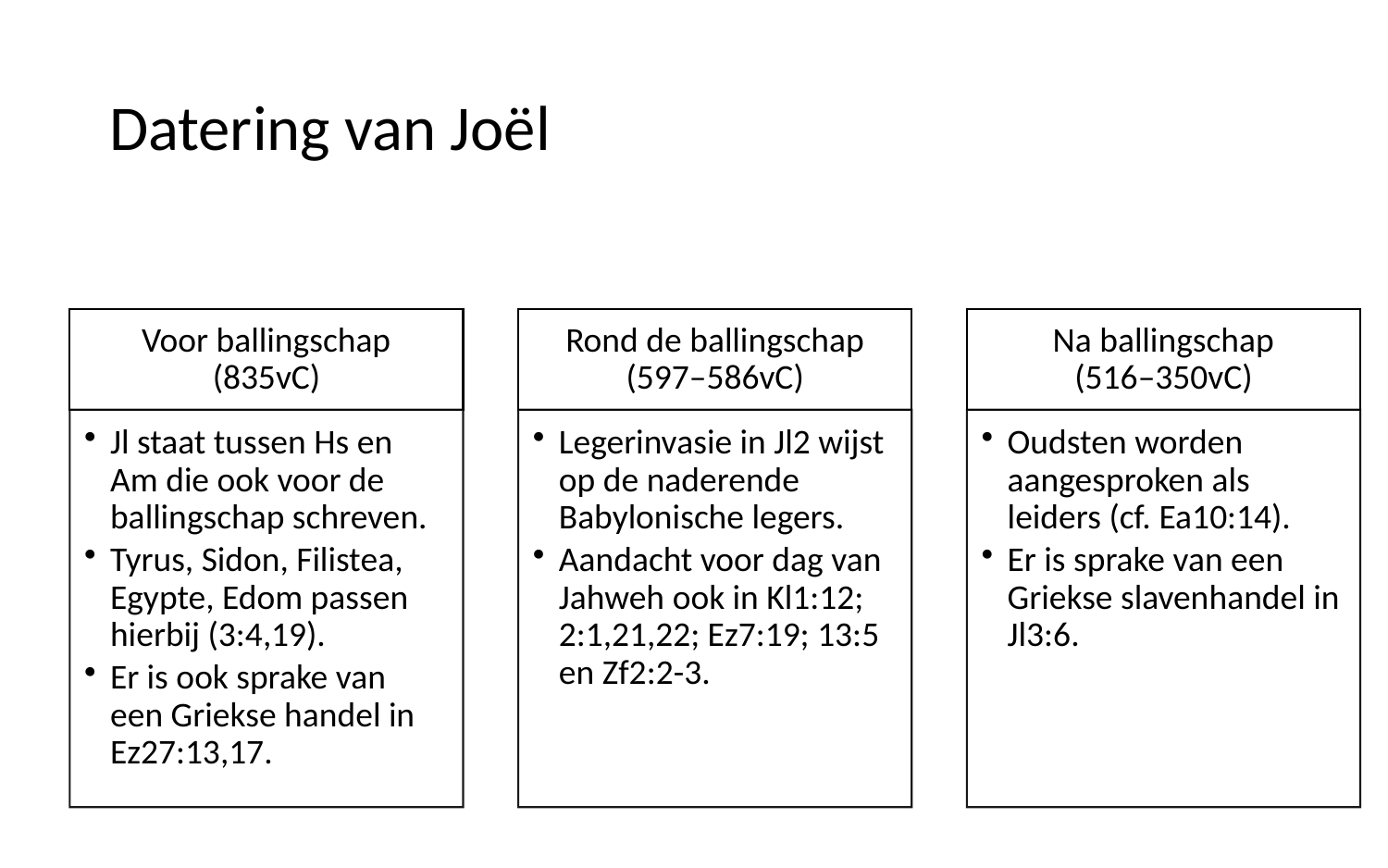

# Datering van Joël
Voor ballingschap (835vC)
Jl staat tussen Hs en Am die ook voor de ballingschap schreven.
Tyrus, Sidon, Filistea, Egypte, Edom passen hierbij (3:4,19).
Er is ook sprake van een Griekse handel in Ez27:13,17.
Rond de ballingschap (597–586vC)
Legerinvasie in Jl2 wijst op de naderende Babylonische legers.
Aandacht voor dag van Jahweh ook in Kl1:12; 2:1,21,22; Ez7:19; 13:5 en Zf2:2-3.
Na ballingschap
(516–350vC)
Oudsten worden aangesproken als leiders (cf. Ea10:14).
Er is sprake van een Griekse slavenhandel in Jl3:6.